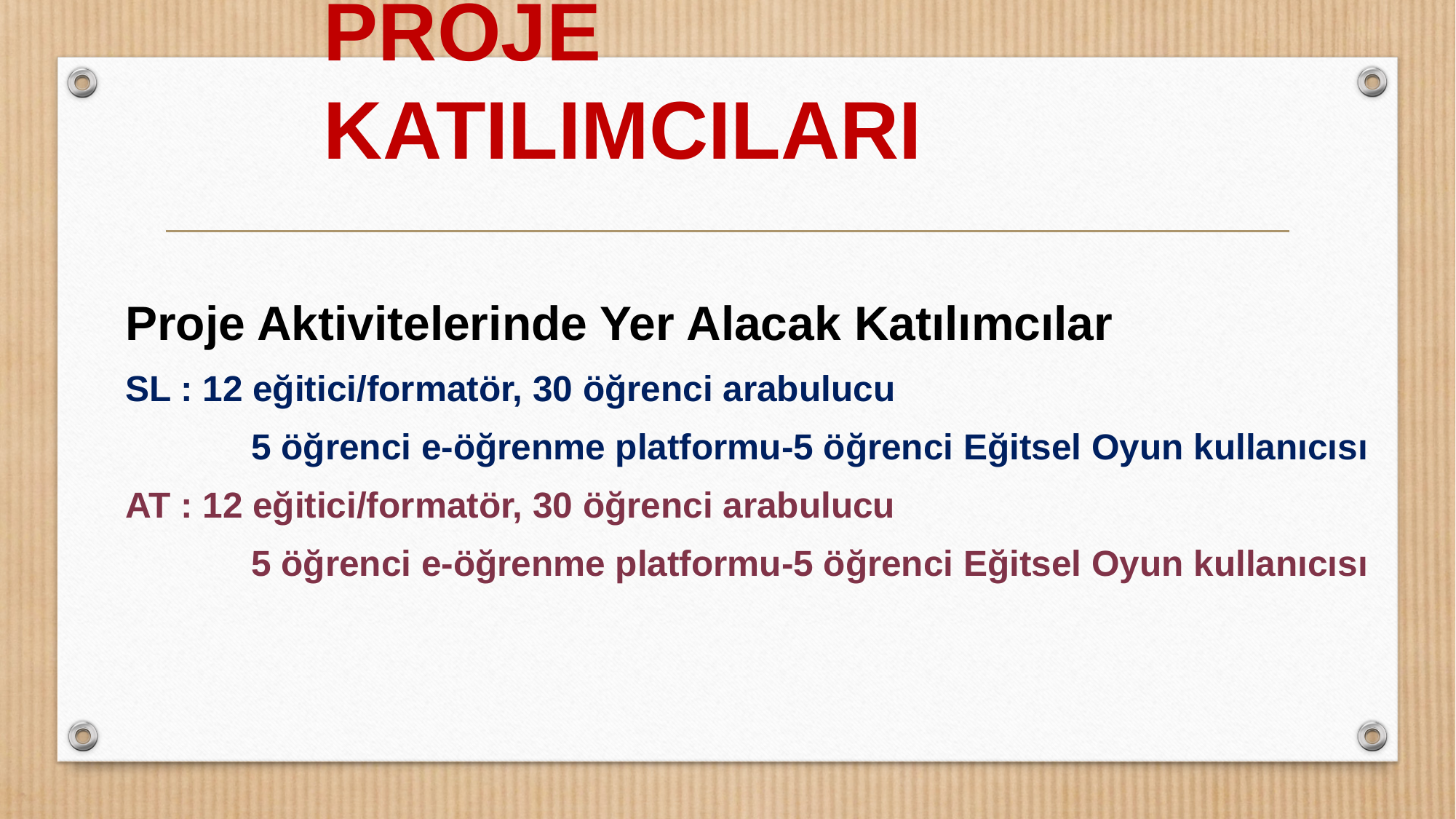

PROJE KATILIMCILARI
Proje Aktivitelerinde Yer Alacak Katılımcılar
SL : 12 eğitici/formatör, 30 öğrenci arabulucu
	   5 öğrenci e-öğrenme platformu-5 öğrenci Eğitsel Oyun kullanıcısı
AT : 12 eğitici/formatör, 30 öğrenci arabulucu
	   5 öğrenci e-öğrenme platformu-5 öğrenci Eğitsel Oyun kullanıcısı